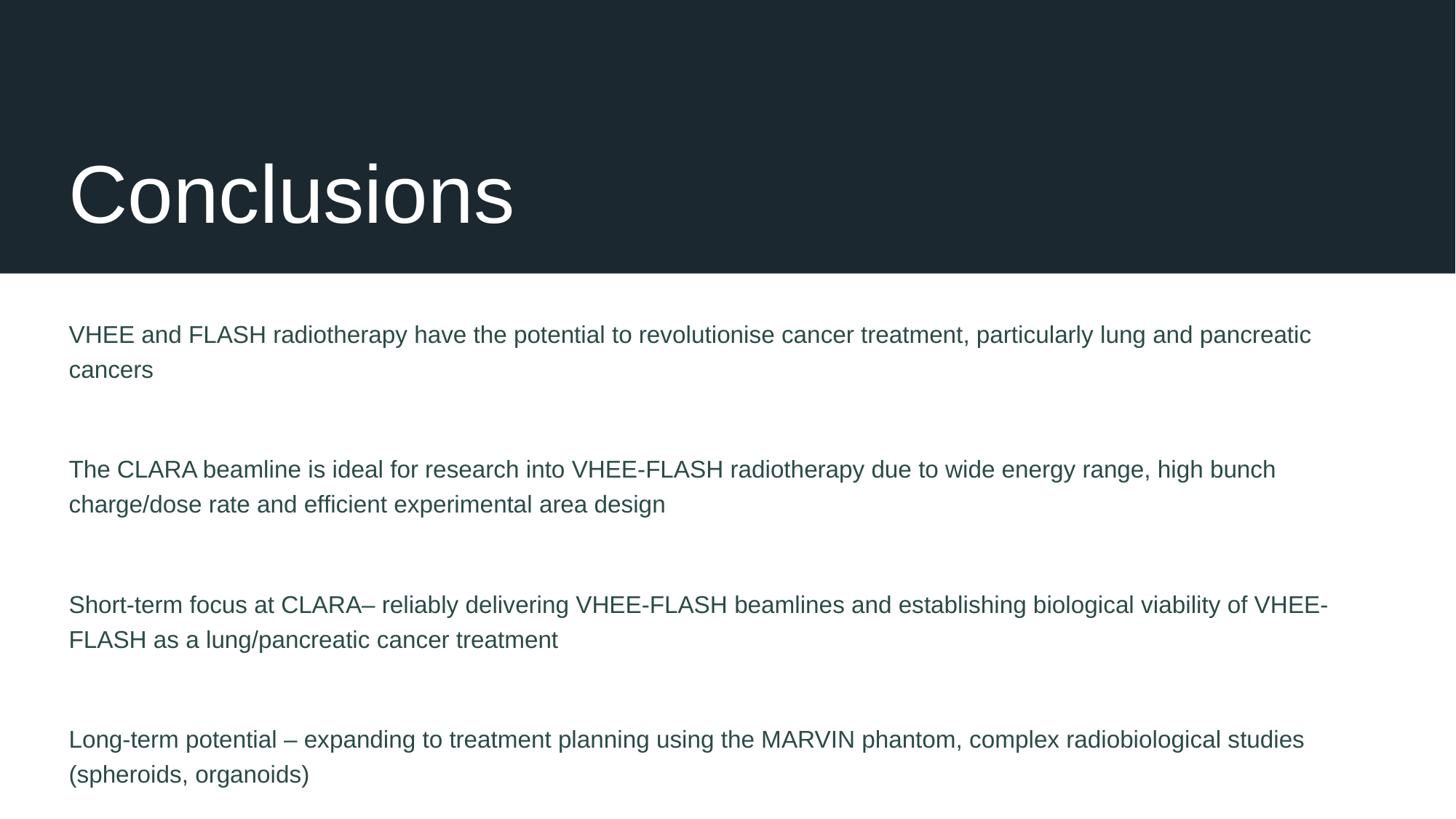

# Conclusions
VHEE and FLASH radiotherapy have the potential to revolutionise cancer treatment, particularly lung and pancreatic cancers

The CLARA beamline is ideal for research into VHEE-FLASH radiotherapy due to wide energy range, high bunch charge/dose rate and efficient experimental area design

Short-term focus at CLARA– reliably delivering VHEE-FLASH beamlines and establishing biological viability of VHEE-FLASH as a lung/pancreatic cancer treatment

Long-term potential – expanding to treatment planning using the MARVIN phantom, complex radiobiological studies (spheroids, organoids)